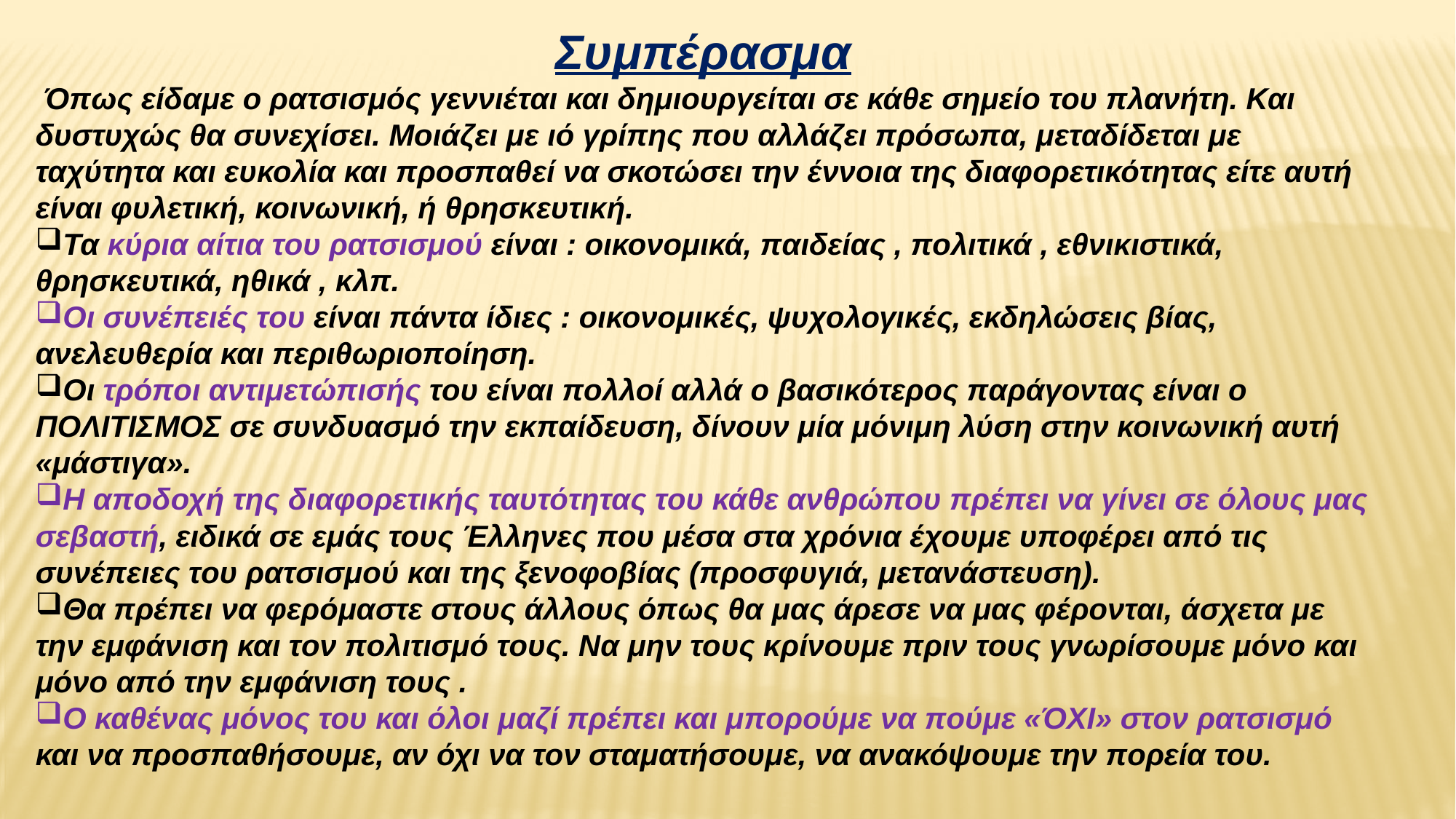

Συμπέρασμα
 Όπως είδαμε ο ρατσισμός γεννιέται και δημιουργείται σε κάθε σημείο του πλανήτη. Και δυστυχώς θα συνεχίσει. Μοιάζει με ιό γρίπης που αλλάζει πρόσωπα, μεταδίδεται με ταχύτητα και ευκολία και προσπαθεί να σκοτώσει την έννοια της διαφορετικότητας είτε αυτή είναι φυλετική, κοινωνική, ή θρησκευτική.
Τα κύρια αίτια του ρατσισμού είναι : οικονομικά, παιδείας , πολιτικά , εθνικιστικά, θρησκευτικά, ηθικά , κλπ.
Οι συνέπειές του είναι πάντα ίδιες : οικονομικές, ψυχολογικές, εκδηλώσεις βίας, ανελευθερία και περιθωριοποίηση.
Οι τρόποι αντιμετώπισής του είναι πολλοί αλλά ο βασικότερος παράγοντας είναι ο ΠΟΛΙΤΙΣΜΟΣ σε συνδυασμό την εκπαίδευση, δίνουν μία μόνιμη λύση στην κοινωνική αυτή «μάστιγα».
Η αποδοχή της διαφορετικής ταυτότητας του κάθε ανθρώπου πρέπει να γίνει σε όλους μας σεβαστή, ειδικά σε εμάς τους Έλληνες που μέσα στα χρόνια έχουμε υποφέρει από τις συνέπειες του ρατσισμού και της ξενοφοβίας (προσφυγιά, μετανάστευση).
Θα πρέπει να φερόμαστε στους άλλους όπως θα μας άρεσε να μας φέρονται, άσχετα με την εμφάνιση και τον πολιτισμό τους. Να μην τους κρίνουμε πριν τους γνωρίσουμε μόνο και μόνο από την εμφάνιση τους .
Ο καθένας μόνος του και όλοι μαζί πρέπει και μπορούμε να πούμε «ΌΧΙ» στον ρατσισμό και να προσπαθήσουμε, αν όχι να τον σταματήσουμε, να ανακόψουμε την πορεία του.